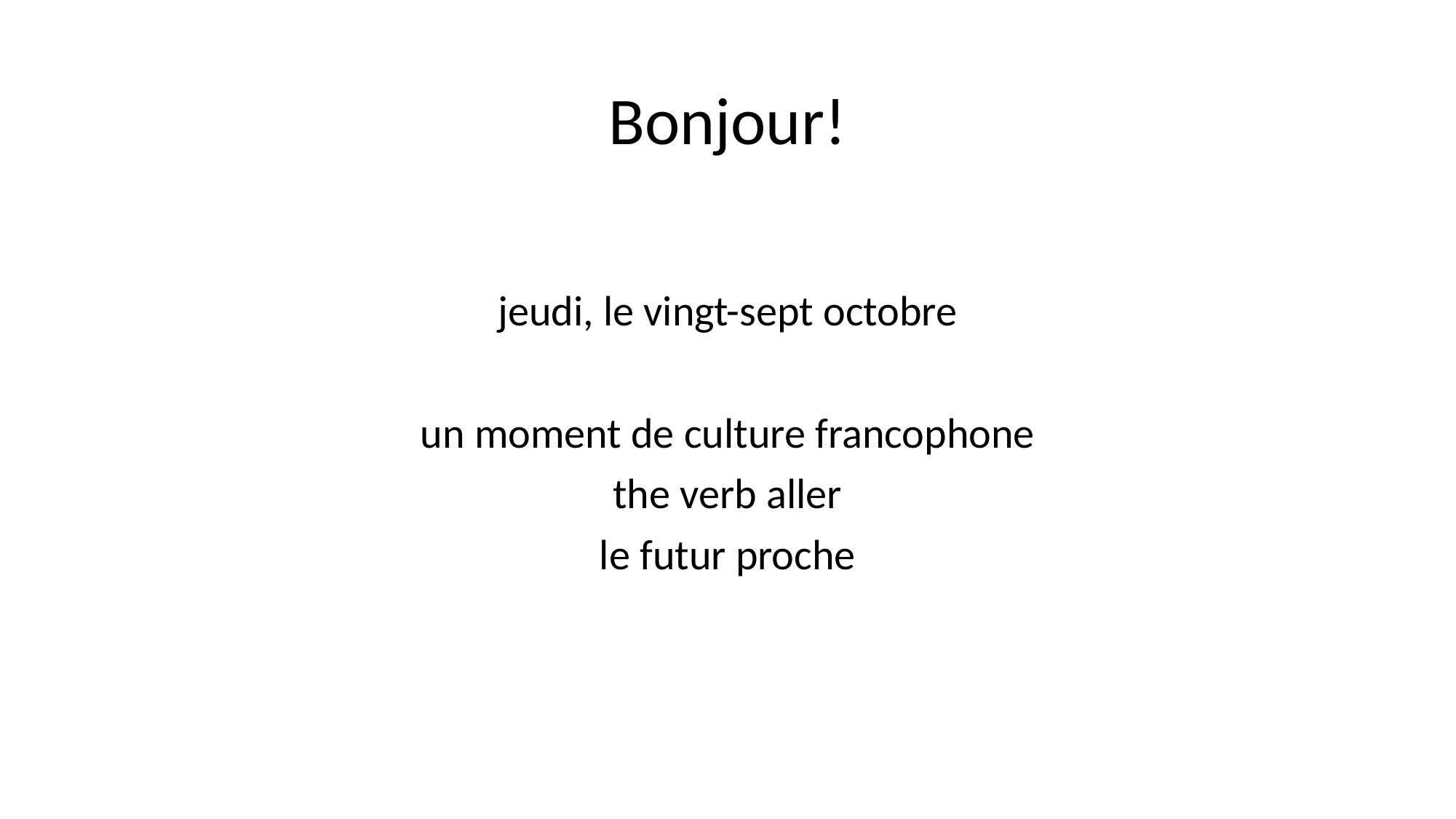

# Bonjour!

jeudi, le vingt-sept octobre

un moment de culture francophone
the verb aller
le futur proche